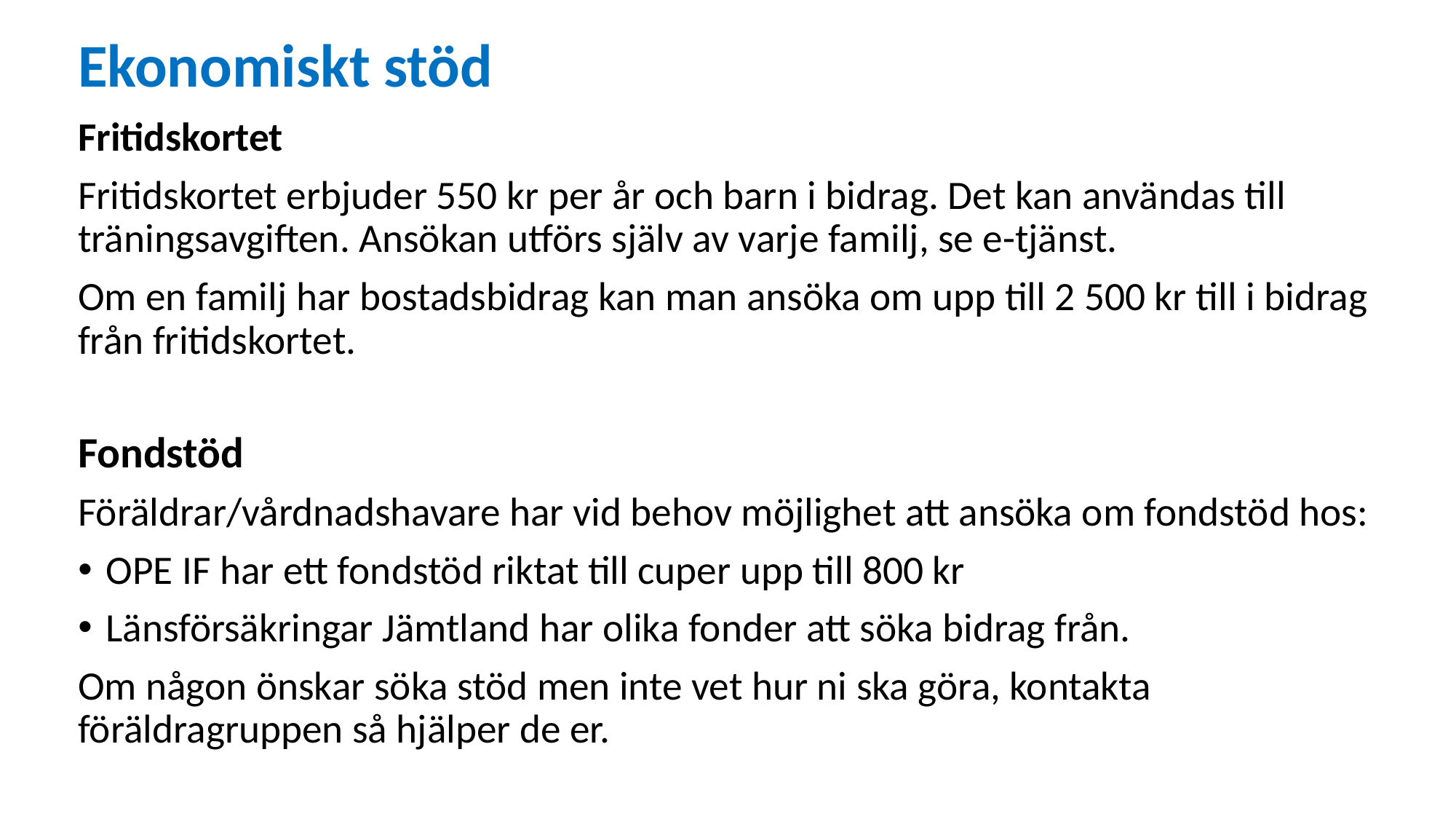

# Ekonomiskt stöd
Fritidskortet
Fritidskortet erbjuder 550 kr per år och barn i bidrag. Det kan användas till träningsavgiften. Ansökan utförs själv av varje familj, se e-tjänst.
Om en familj har bostadsbidrag kan man ansöka om upp till 2 500 kr till i bidrag från fritidskortet.

Fondstöd
Föräldrar/vårdnadshavare har vid behov möjlighet att ansöka om fondstöd hos:
OPE IF har ett fondstöd riktat till cuper upp till 800 kr
Länsförsäkringar Jämtland har olika fonder att söka bidrag från.
Om någon önskar söka stöd men inte vet hur ni ska göra, kontakta föräldragruppen så hjälper de er.